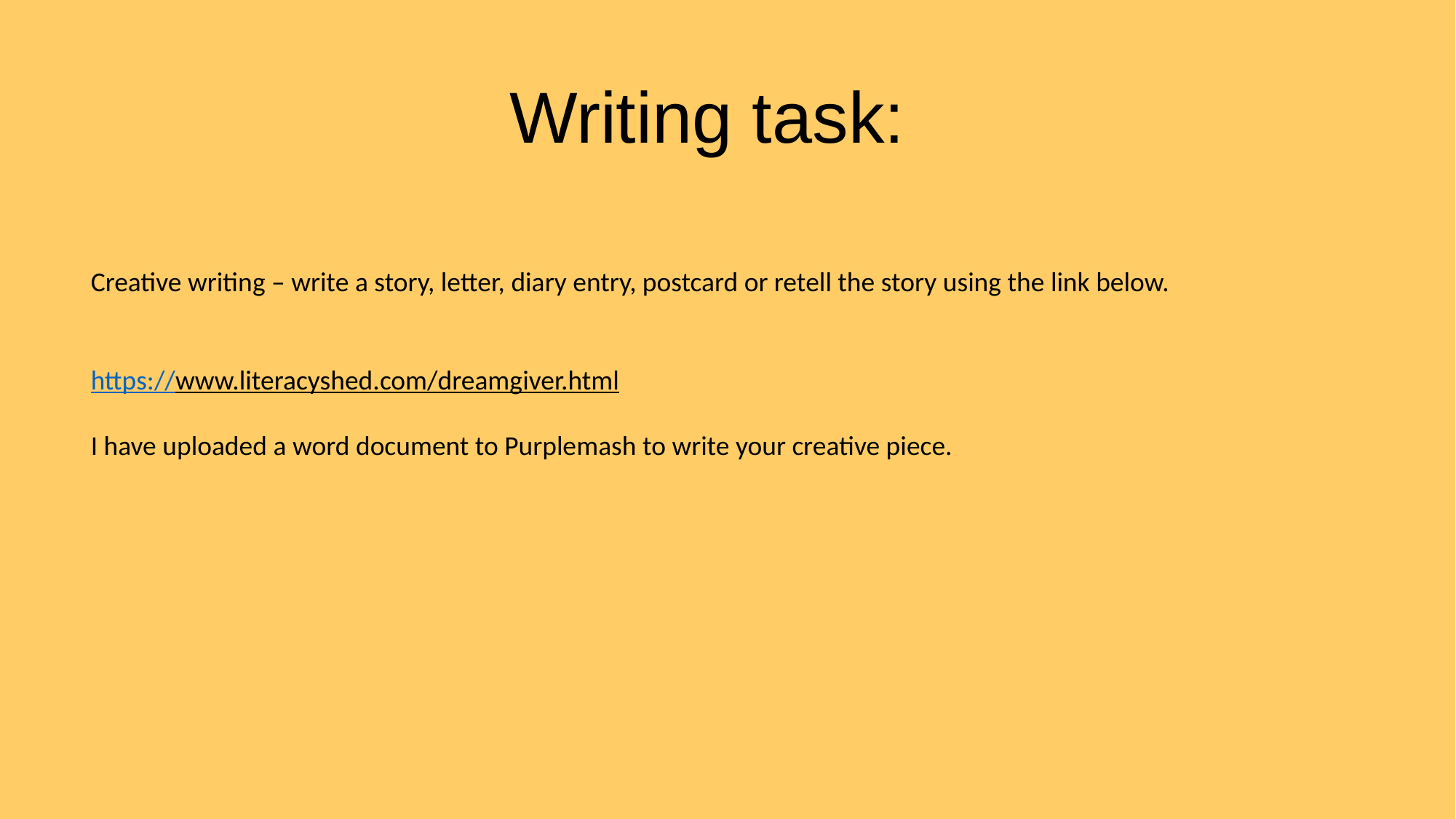

# Writing task:
Creative writing – write a story, letter, diary entry, postcard or retell the story using the link below.

https://www.literacyshed.com/dreamgiver.html

I have uploaded a word document to Purplemash to write your creative piece.